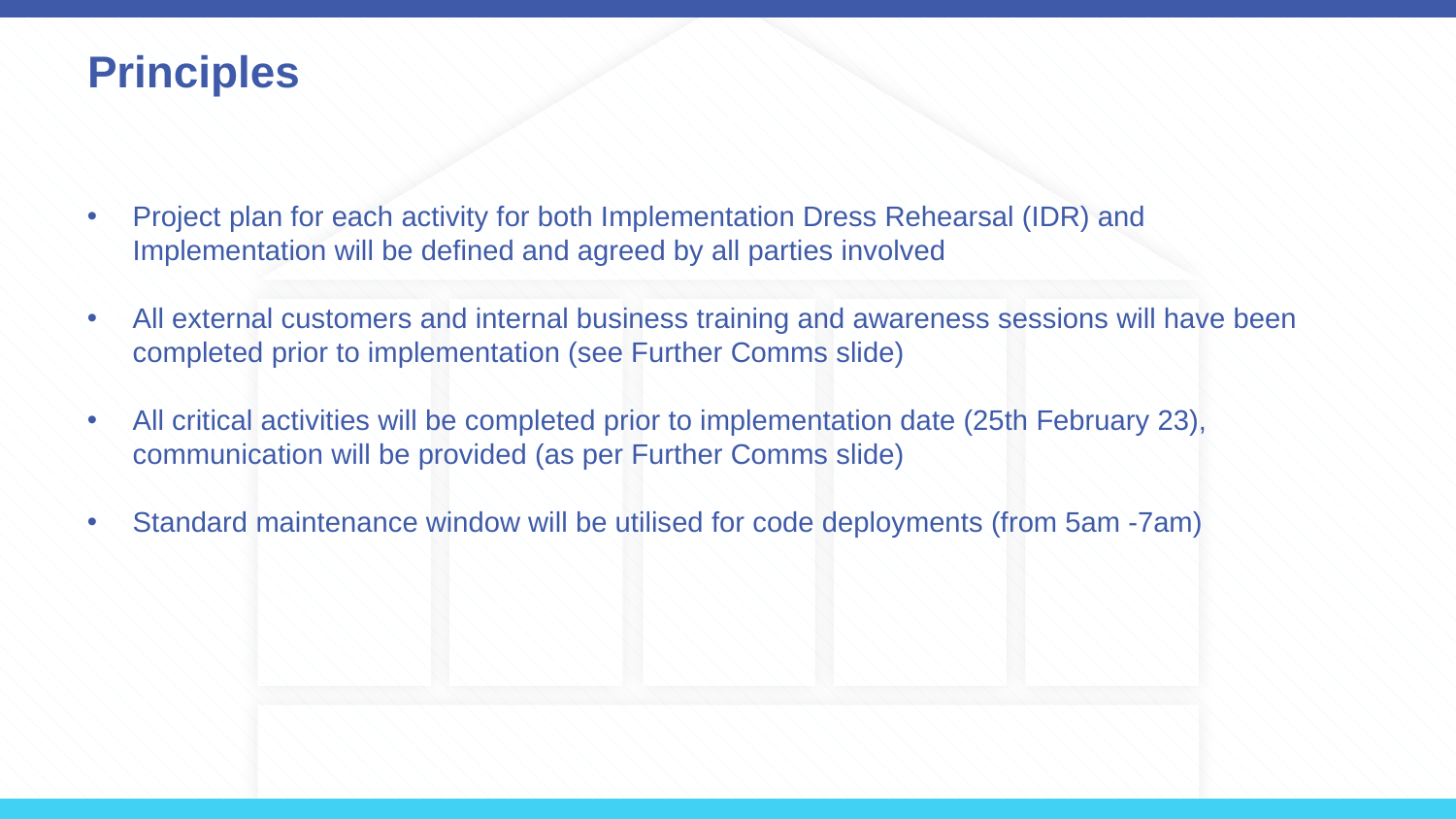

# Principles
Project plan for each activity for both Implementation Dress Rehearsal (IDR) and Implementation will be defined and agreed by all parties involved

All external customers and internal business training and awareness sessions will have been completed prior to implementation (see Further Comms slide)

All critical activities will be completed prior to implementation date (25th February 23), communication will be provided (as per Further Comms slide)

Standard maintenance window will be utilised for code deployments (from 5am -7am)